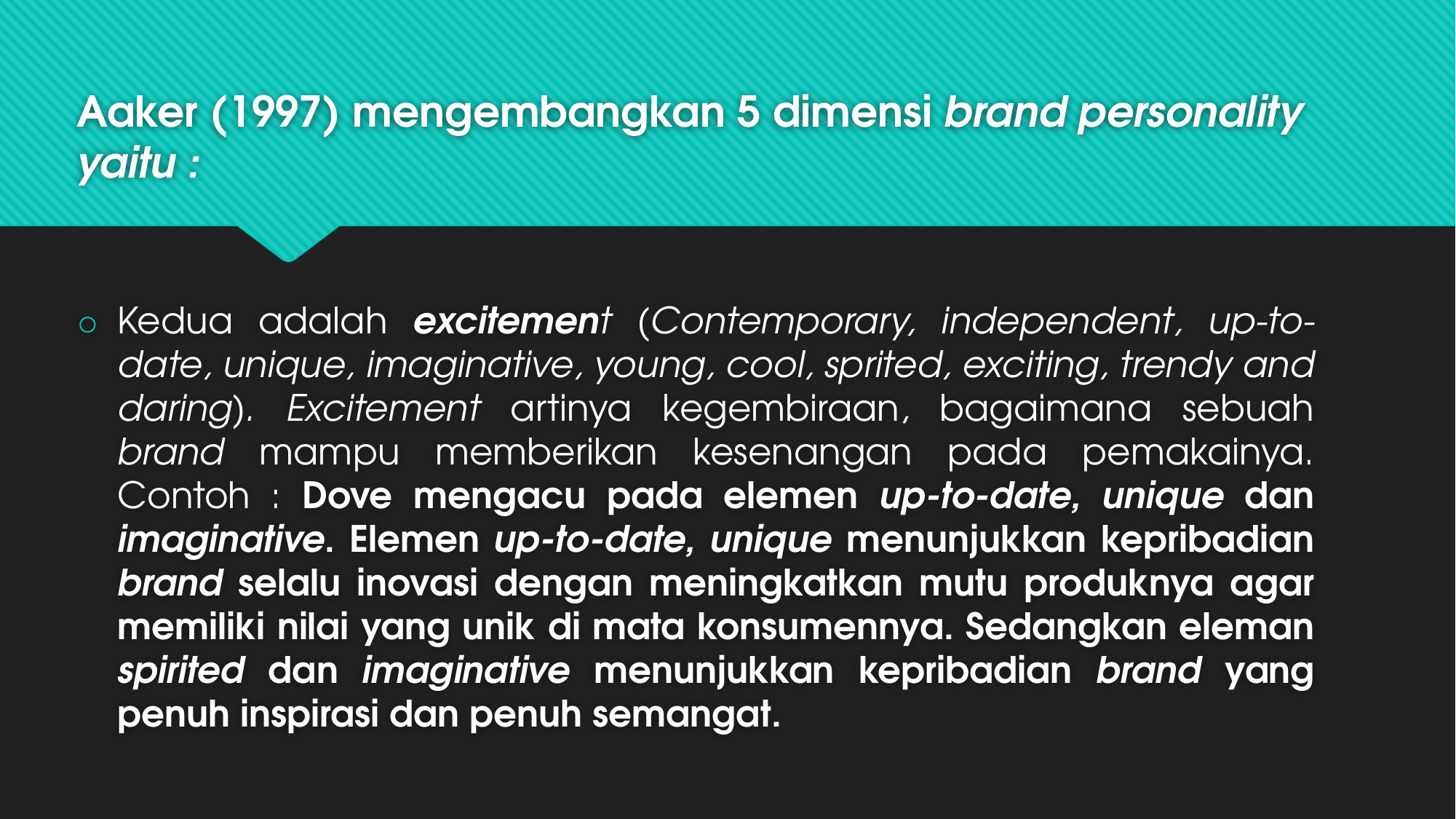

# Aaker (1997) mengembangkan 5 dimensi brand personality yaitu :
Kedua adalah excitement (Contemporary, independent, up-to-date, unique, imaginative, young, cool, sprited, exciting, trendy and daring). Excitement artinya kegembiraan, bagaimana sebuah brand mampu memberikan kesenangan pada pemakainya. Contoh : Dove mengacu pada elemen up-to-date, unique dan imaginative. Elemen up-to-date, unique menunjukkan kepribadian brand selalu inovasi dengan meningkatkan mutu produknya agar memiliki nilai yang unik di mata konsumennya. Sedangkan eleman spirited dan imaginative menunjukkan kepribadian brand yang penuh inspirasi dan penuh semangat.